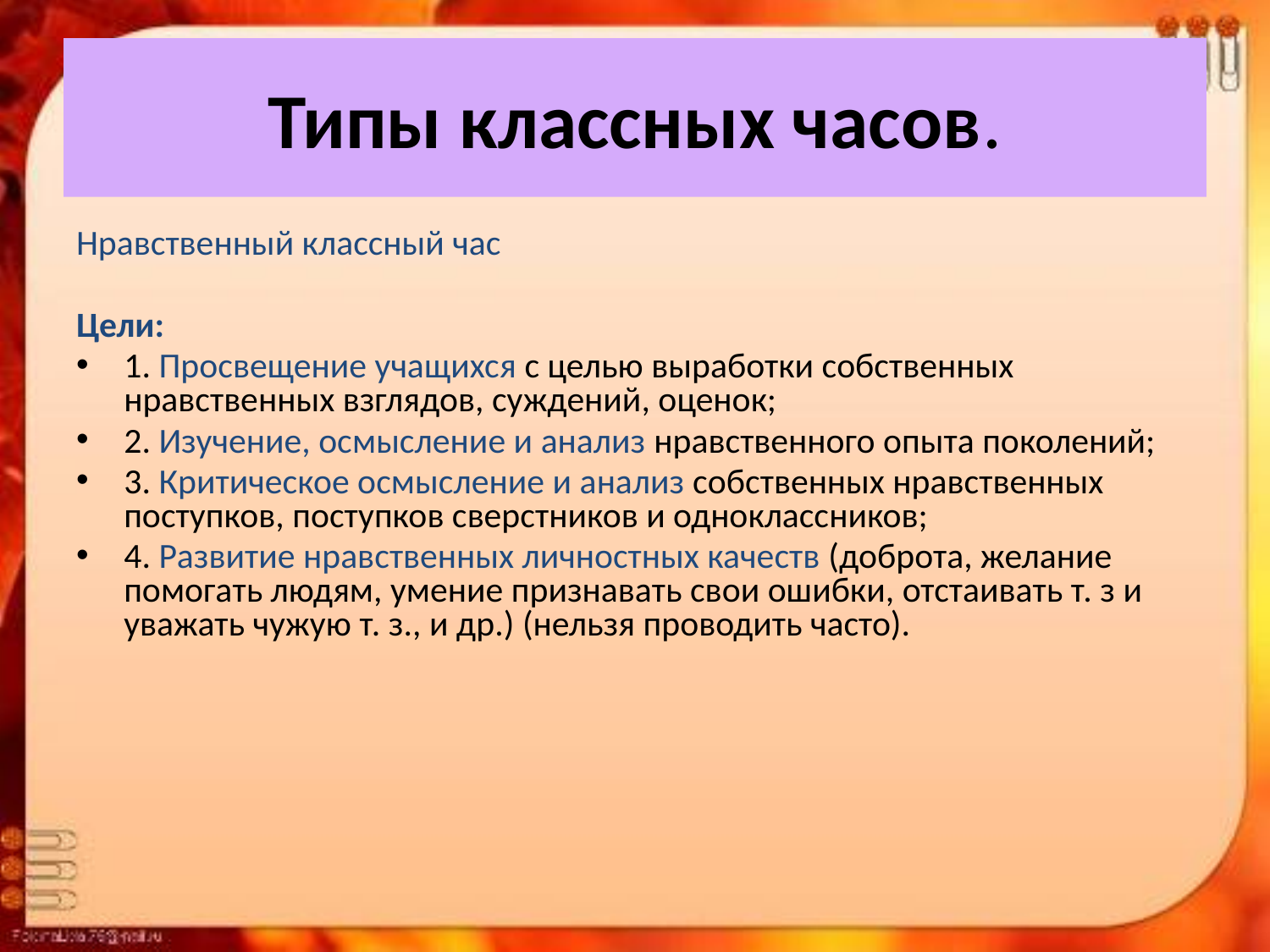

# Типы классных часов.
Нравственный классный час

Цели:
1. Просвещение учащихся с целью выработки собственных нравственных взглядов, суждений, оценок;
2. Изучение, осмысление и анализ нравственного опыта поколений;
3. Критическое осмысление и анализ собственных нравственных поступков, поступков сверстников и одноклассников;
4. Развитие нравственных личностных качеств (доброта, желание помогать людям, умение признавать свои ошибки, отстаивать т. з и уважать чужую т. з., и др.) (нельзя проводить часто).